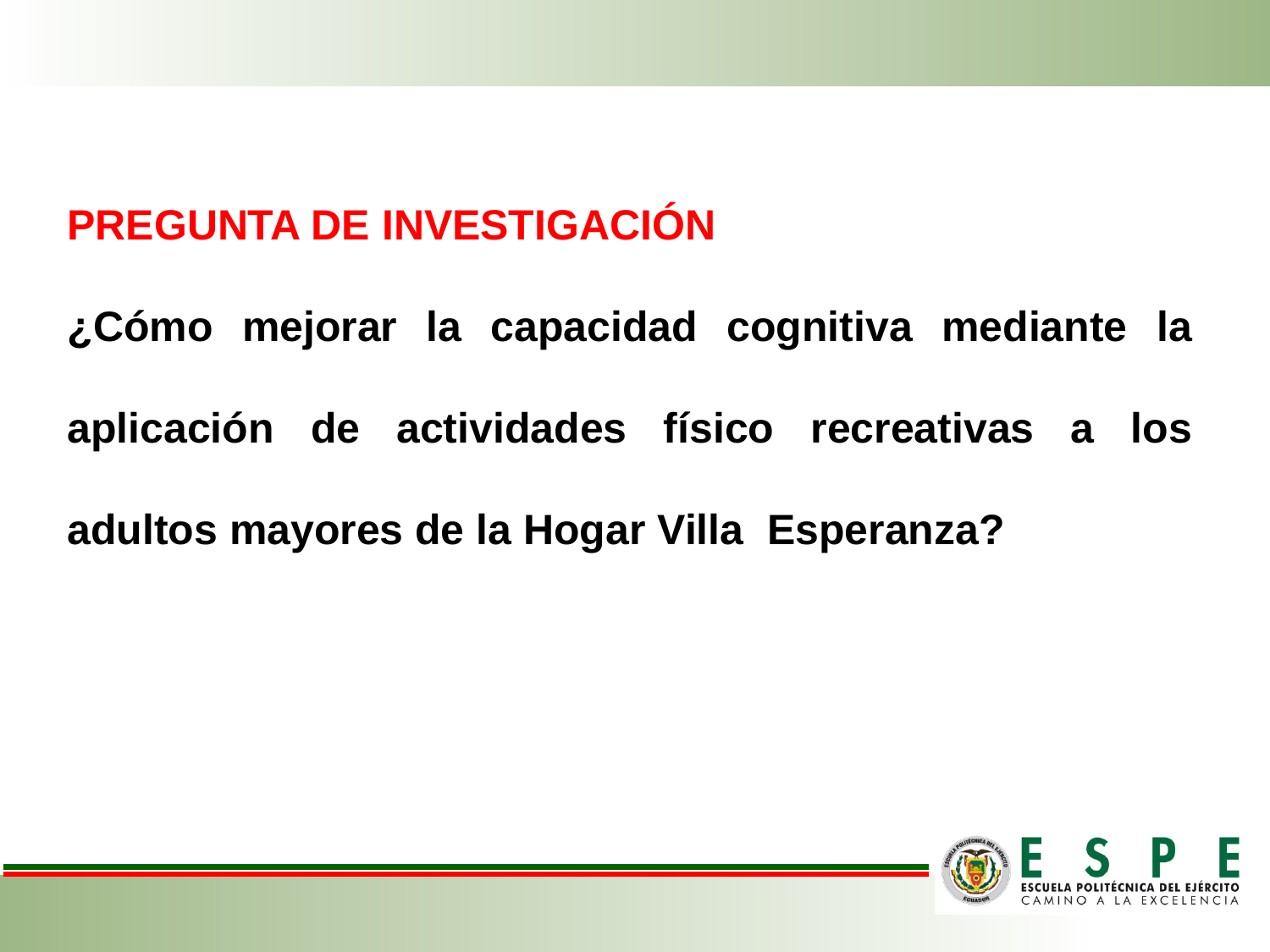

PREGUNTA DE INVESTIGACIÓN
¿Cómo mejorar la capacidad cognitiva mediante la aplicación de actividades físico recreativas a los adultos mayores de la Hogar Villa  Esperanza?